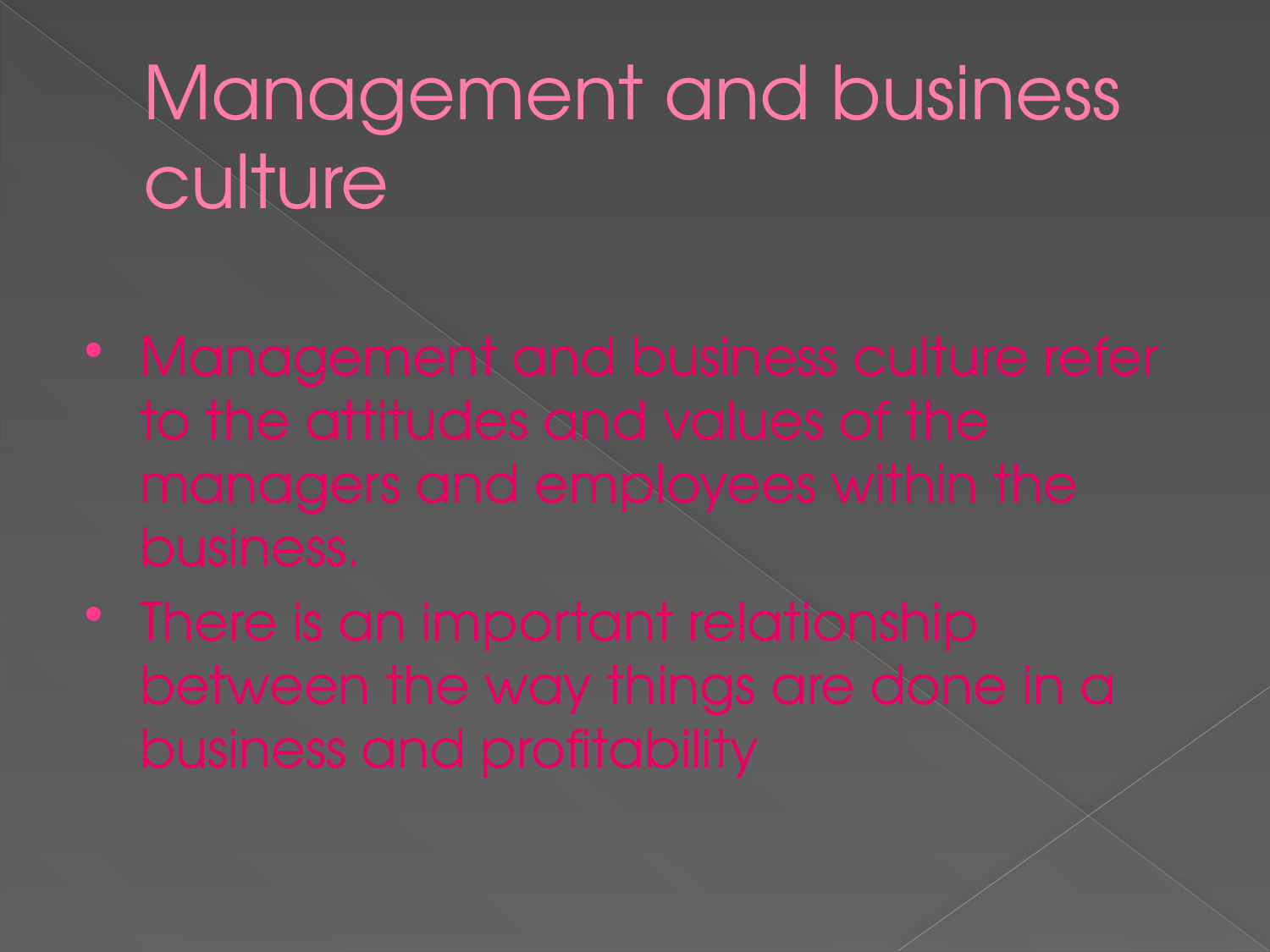

# Management and business culture
Management and business culture refer to the attitudes and values of the managers and employees within the business.
There is an important relationship between the way things are done in a business and profitability